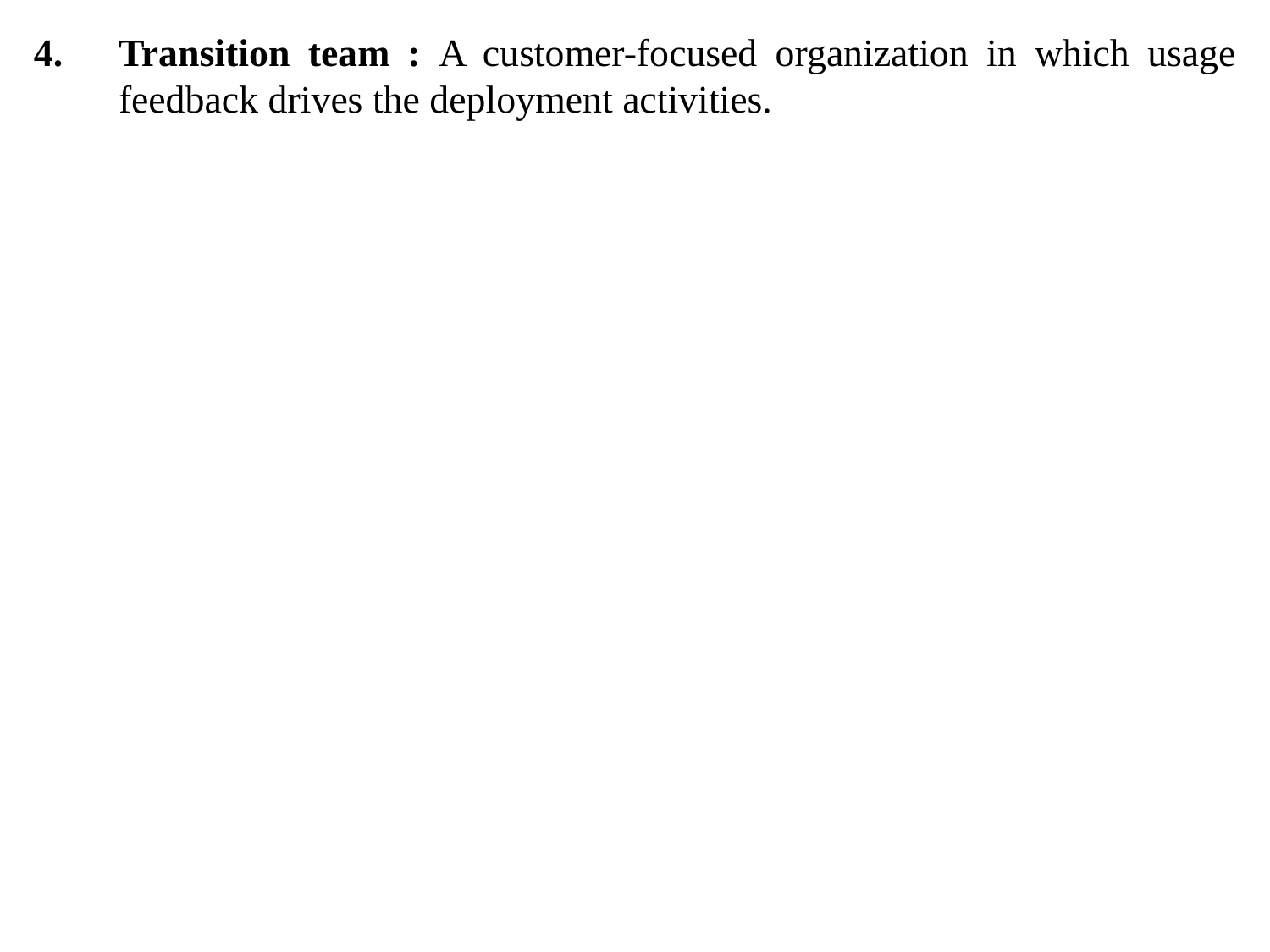

Transition team : A customer-focused organization in which usage feedback drives the deployment activities.